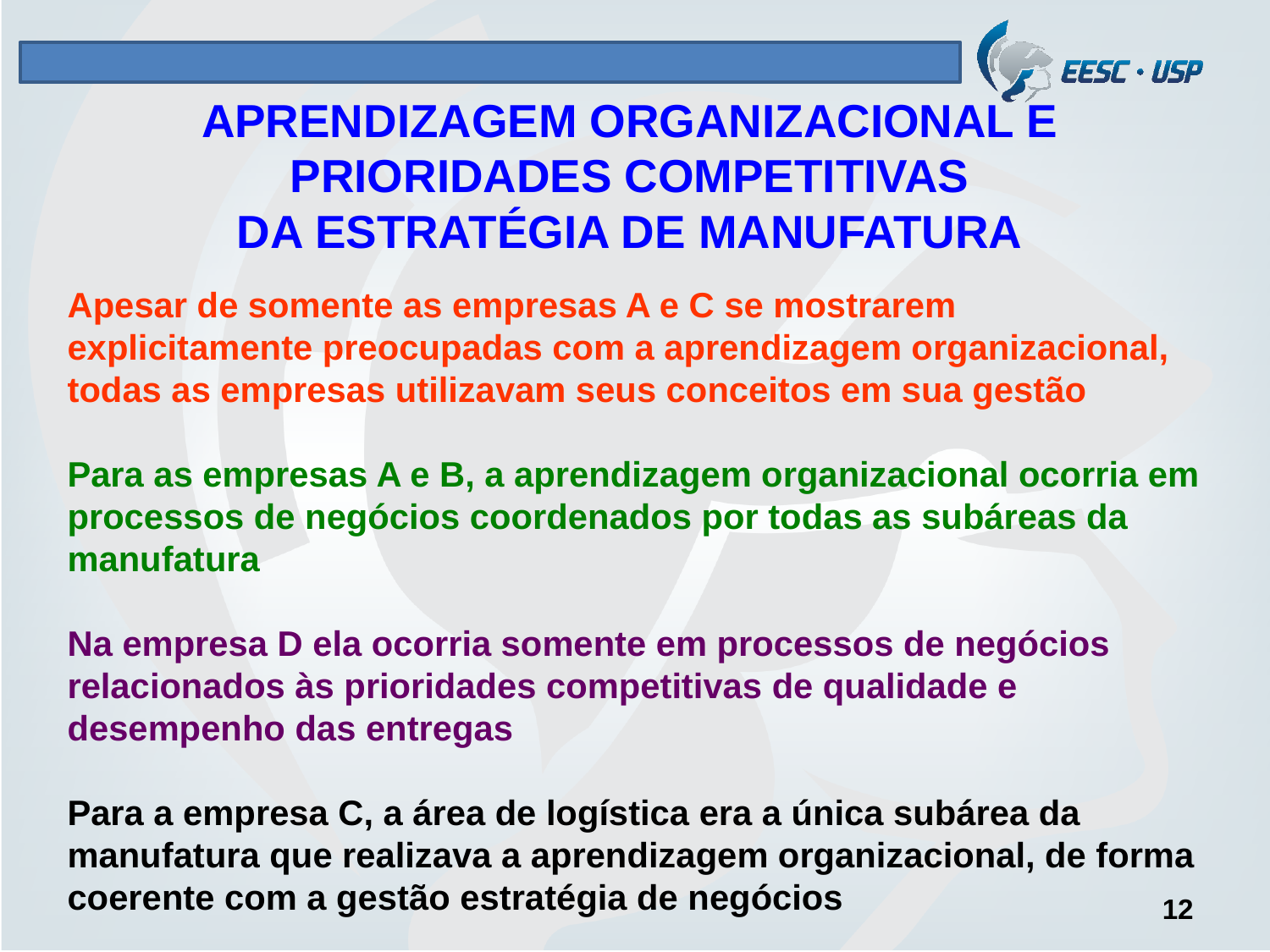

# APRENDIZAGEM ORGANIZACIONAL E PRIORIDADES COMPETITIVAS DA ESTRATÉGIA DE MANUFATURA
Apesar de somente as empresas A e C se mostrarem explicitamente preocupadas com a aprendizagem organizacional, todas as empresas utilizavam seus conceitos em sua gestão

Para as empresas A e B, a aprendizagem organizacional ocorria em processos de negócios coordenados por todas as subáreas da manufatura

Na empresa D ela ocorria somente em processos de negócios relacionados às prioridades competitivas de qualidade e desempenho das entregas

Para a empresa C, a área de logística era a única subárea da manufatura que realizava a aprendizagem organizacional, de forma coerente com a gestão estratégia de negócios
12